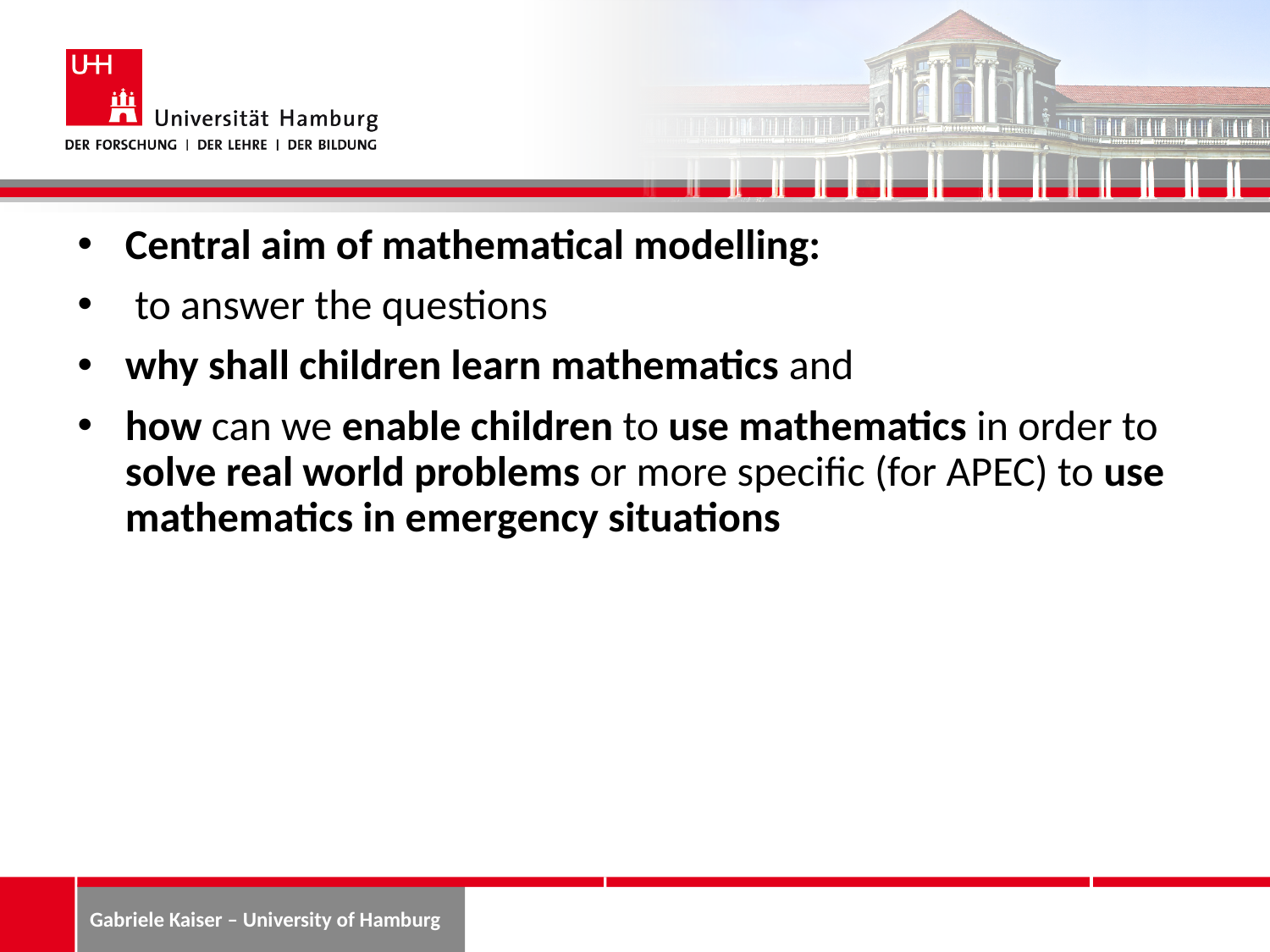

Central aim of mathematical modelling:
 to answer the questions
why shall children learn mathematics and
how can we enable children to use mathematics in order to solve real world problems or more specific (for APEC) to use mathematics in emergency situations